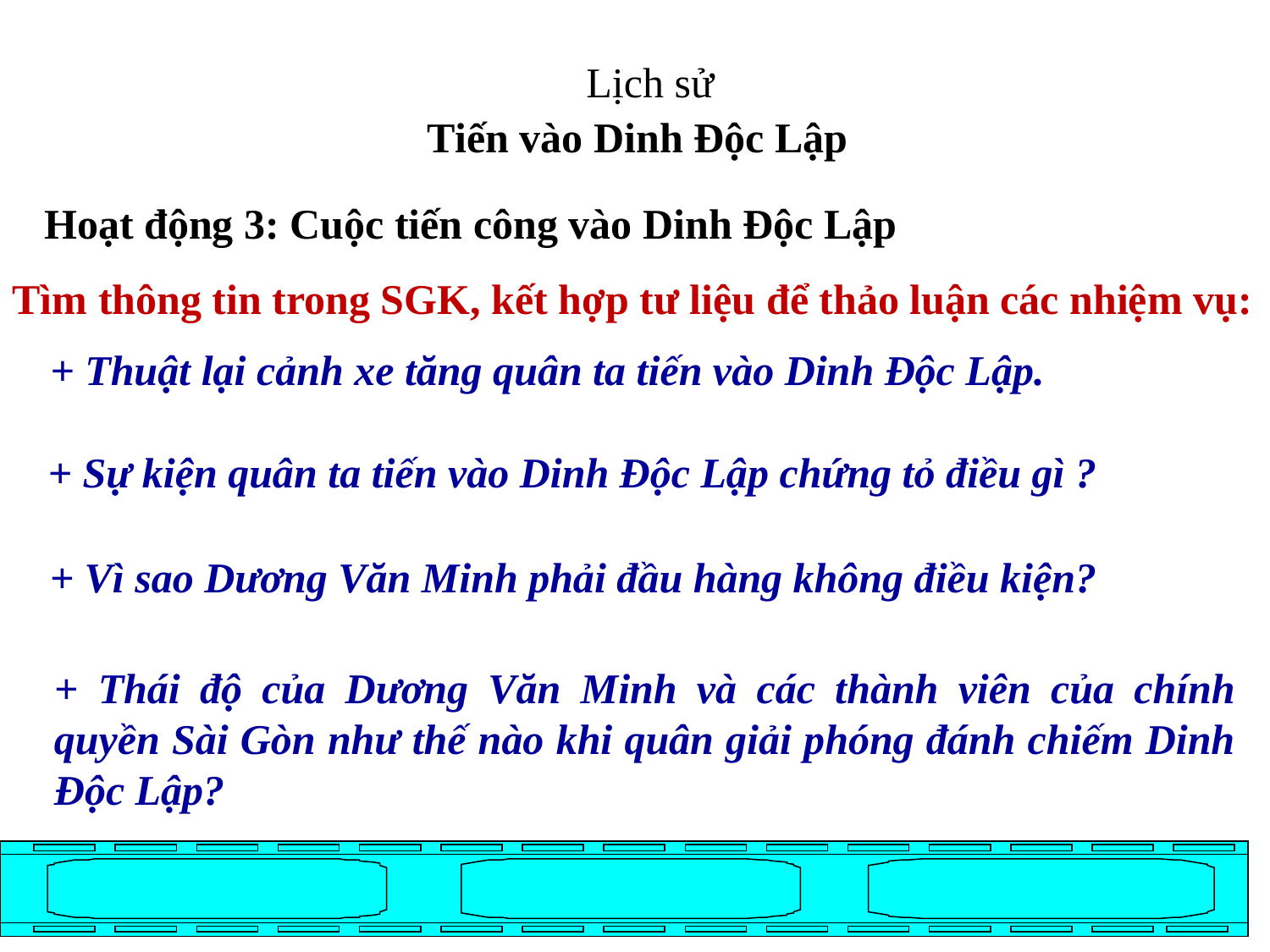

Lịch sử
Tiến vào Dinh Độc Lập
Hoạt động 3: Cuộc tiến công vào Dinh Độc Lập

Tìm thông tin trong SGK, kết hợp tư liệu để thảo luận các nhiệm vụ:
+ Thuật lại cảnh xe tăng quân ta tiến vào Dinh Độc Lập.
+ Sự kiện quân ta tiến vào Dinh Độc Lập chứng tỏ điều gì ?
+ Vì sao Dương Văn Minh phải đầu hàng không điều kiện?
+ Thái độ của Dương Văn Minh và các thành viên của chính quyền Sài Gòn như thế nào khi quân giải phóng đánh chiếm Dinh Độc Lập?